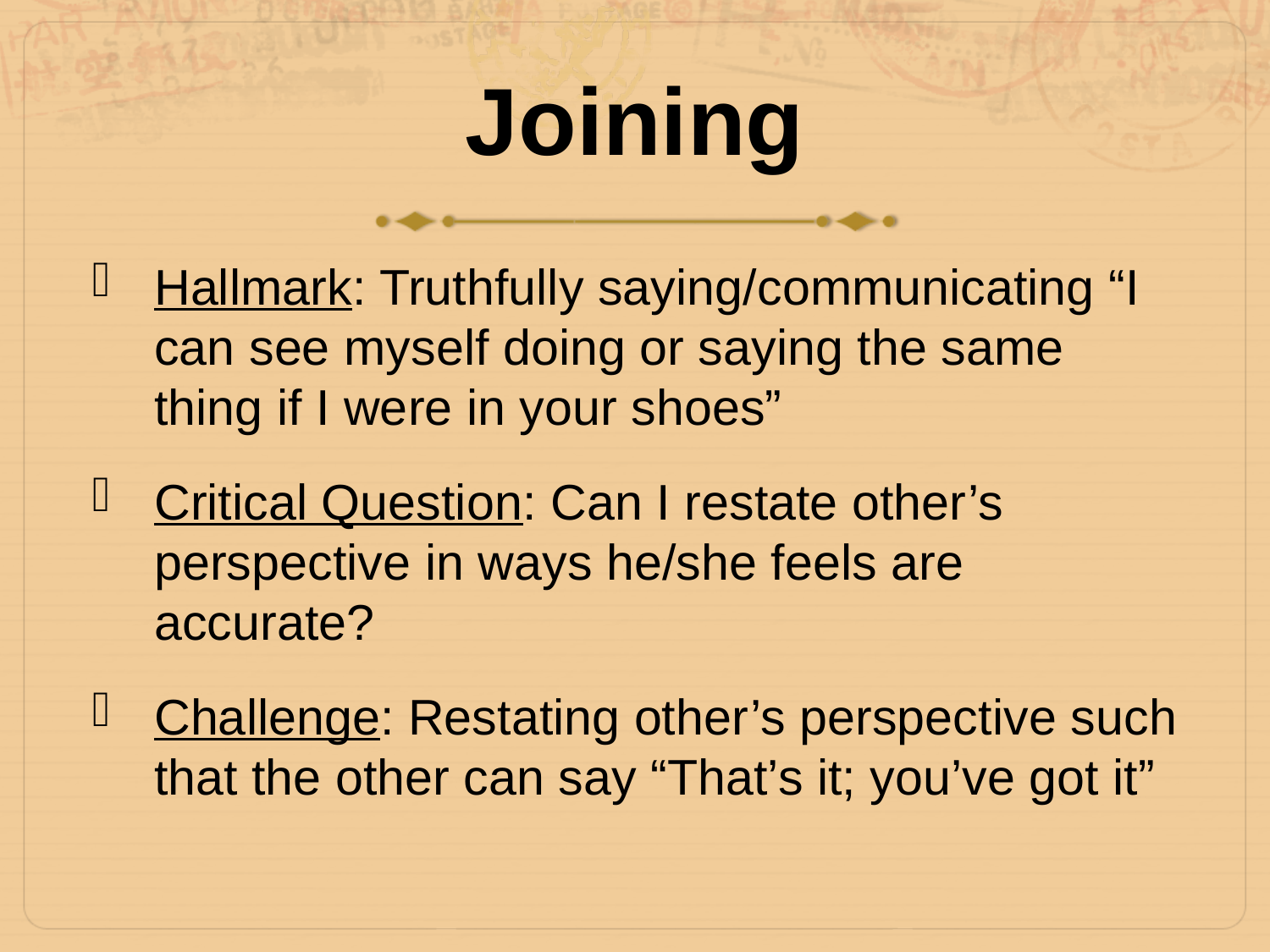

# Joining
Hallmark: Truthfully saying/communicating “I can see myself doing or saying the same thing if I were in your shoes”
Critical Question: Can I restate other’s perspective in ways he/she feels are accurate?
Challenge: Restating other’s perspective such that the other can say “That’s it; you’ve got it”